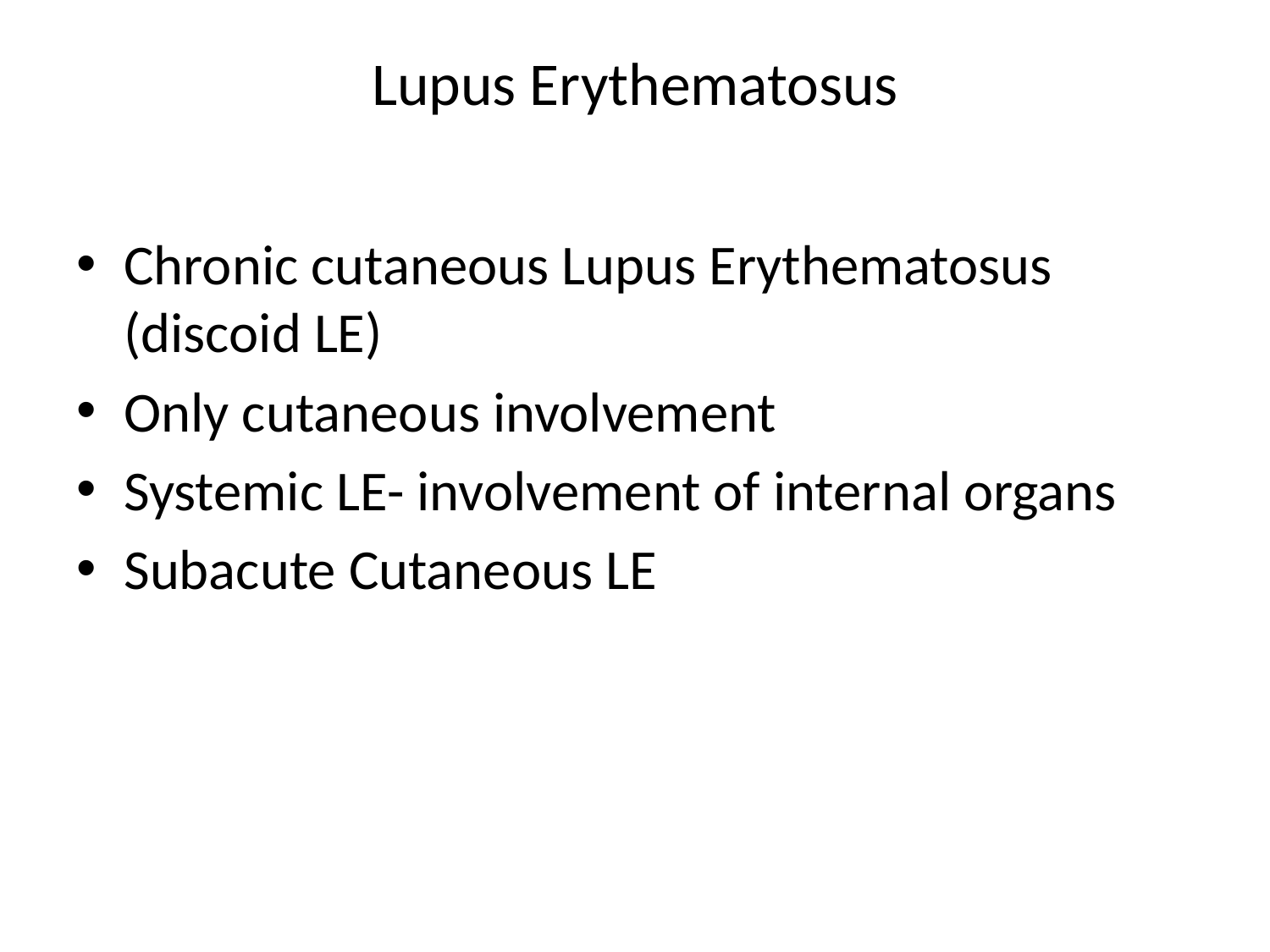

# Lupus Erythematosus
Chronic cutaneous Lupus Erythematosus (discoid LE)
Only cutaneous involvement
Systemic LE- involvement of internal organs
Subacute Cutaneous LE